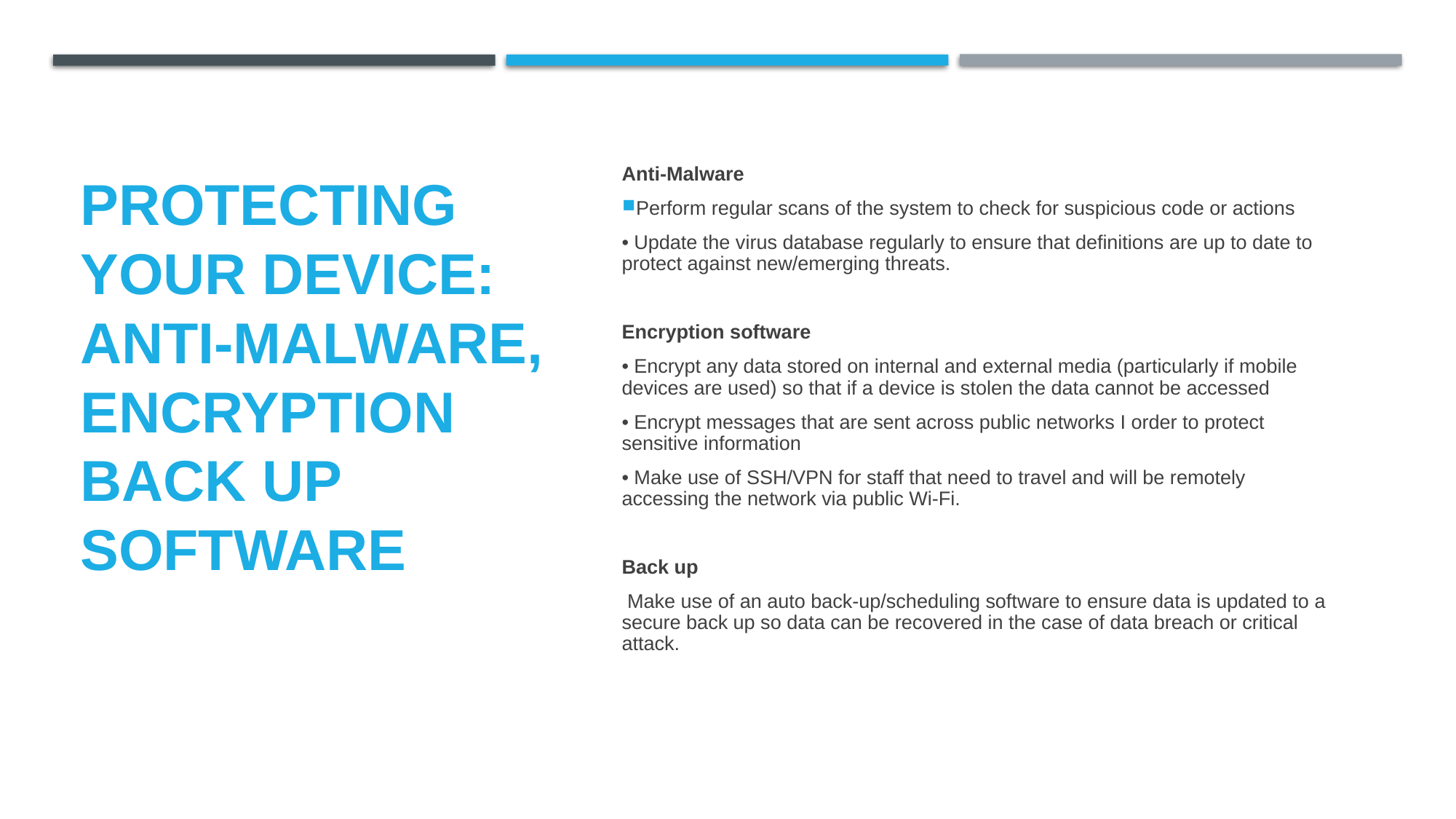

Anti-Malware
Perform regular scans of the system to check for suspicious code or actions
• Update the virus database regularly to ensure that definitions are up to date to protect against new/emerging threats.

Encryption software
• Encrypt any data stored on internal and external media (particularly if mobile devices are used) so that if a device is stolen the data cannot be accessed
• Encrypt messages that are sent across public networks I order to protect sensitive information
• Make use of SSH/VPN for staff that need to travel and will be remotely accessing the network via public Wi-Fi.

Back up
 Make use of an auto back-up/scheduling software to ensure data is updated to a secure back up so data can be recovered in the case of data breach or critical attack.
# Protecting your device: Anti-Malware, Encryption Back up software